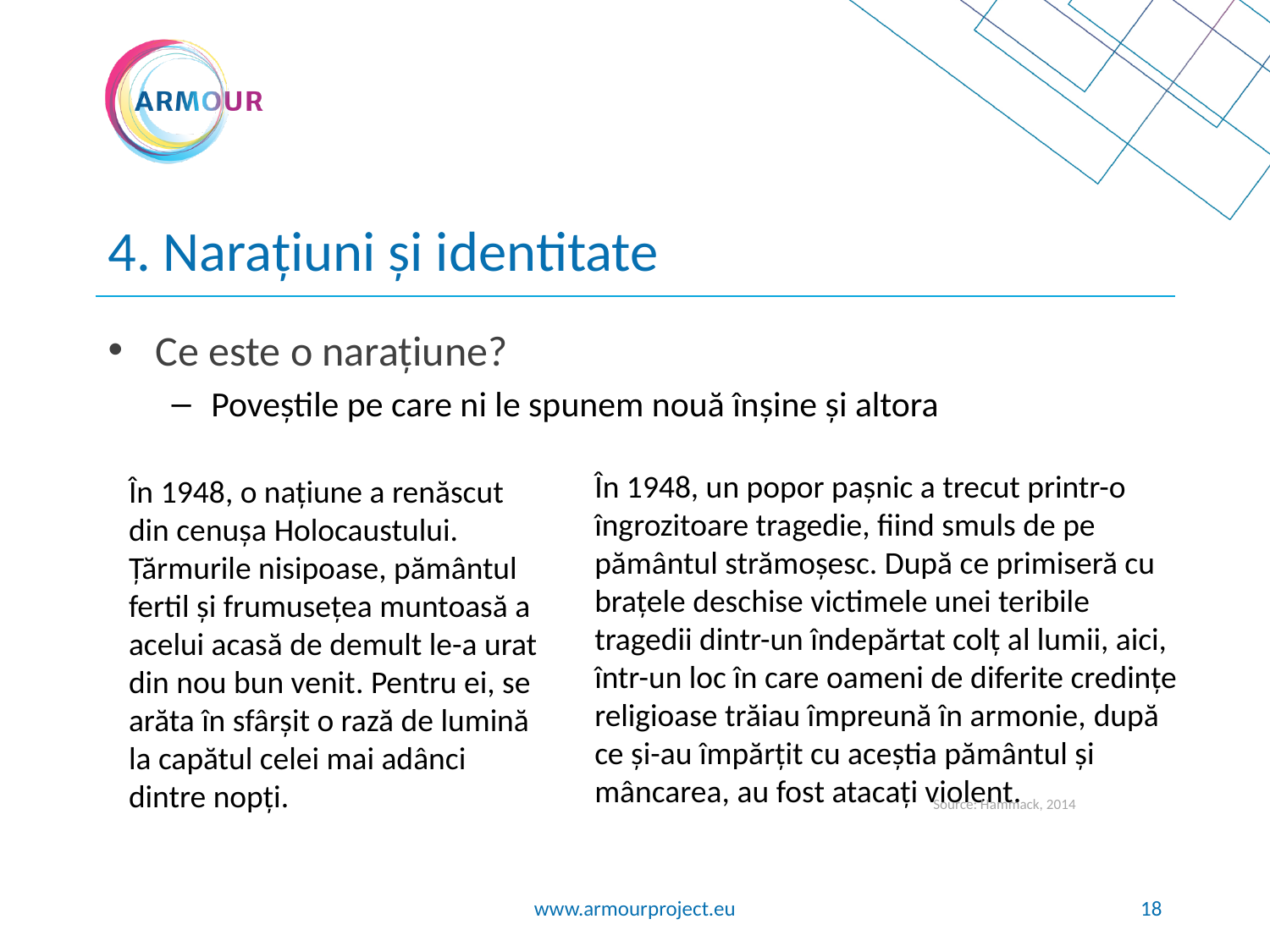

# 4. Narațiuni și identitate
Ce este o narațiune?
Poveștile pe care ni le spunem nouă înșine și altora
În 1948, un popor pașnic a trecut printr-o îngrozitoare tragedie, fiind smuls de pe pământul strămoșesc. După ce primiseră cu brațele deschise victimele unei teribile tragedii dintr-un îndepărtat colț al lumii, aici, într-un loc în care oameni de diferite credințe religioase trăiau împreună în armonie, după ce și-au împărțit cu aceștia pământul și mâncarea, au fost atacați violent.
În 1948, o națiune a renăscut din cenușa Holocaustului. Țărmurile nisipoase, pământul fertil și frumusețea muntoasă a acelui acasă de demult le-a urat din nou bun venit. Pentru ei, se arăta în sfârșit o rază de lumină la capătul celei mai adânci dintre nopți.
Source: Hammack, 2014

www.armourproject.eu
18